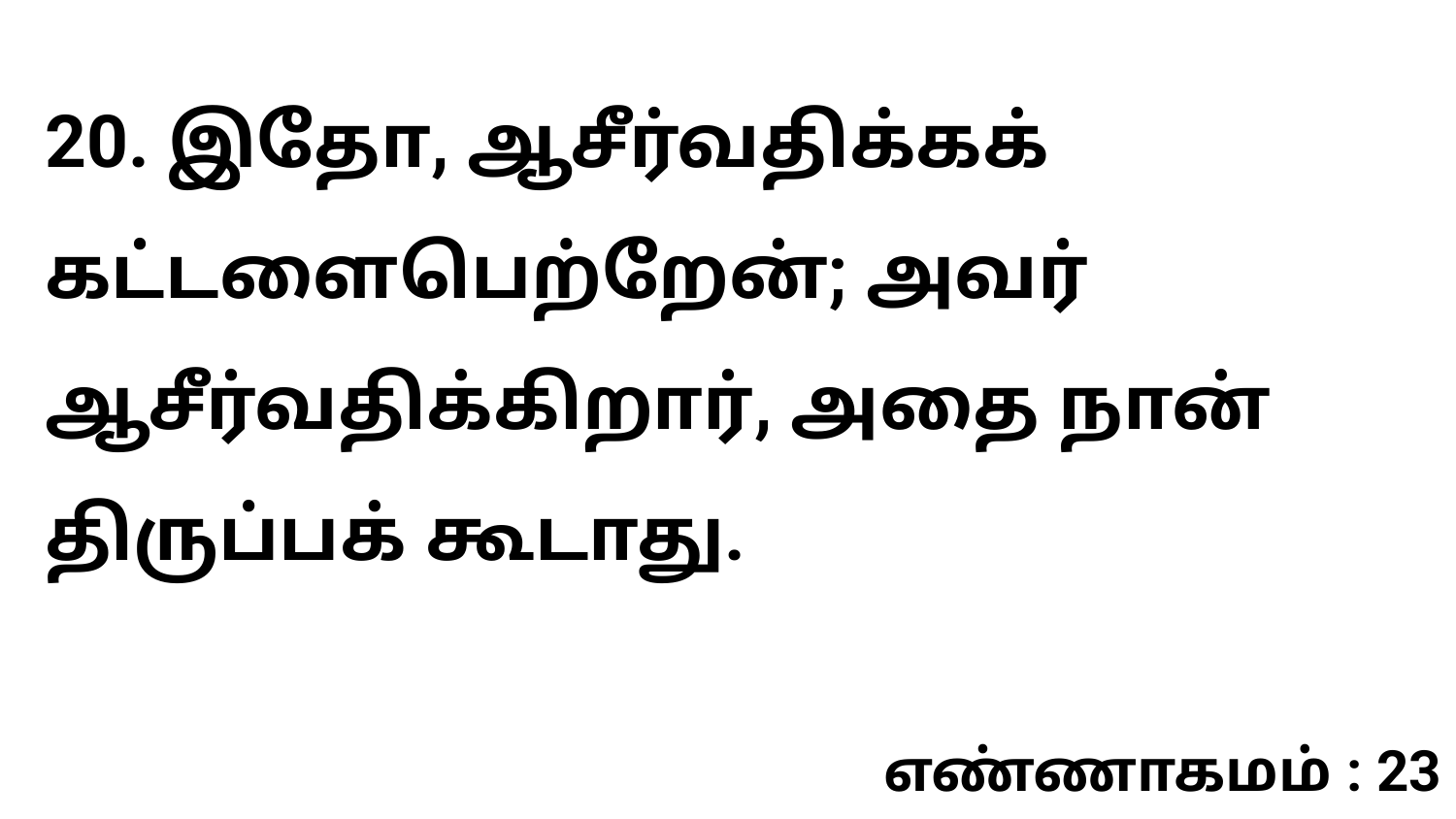

20. இதோ, ஆசீர்வதிக்கக் கட்டளைபெற்றேன்; அவர் ஆசீர்வதிக்கிறார், அதை நான் திருப்பக் கூடாது.
எண்ணாகமம் : 23